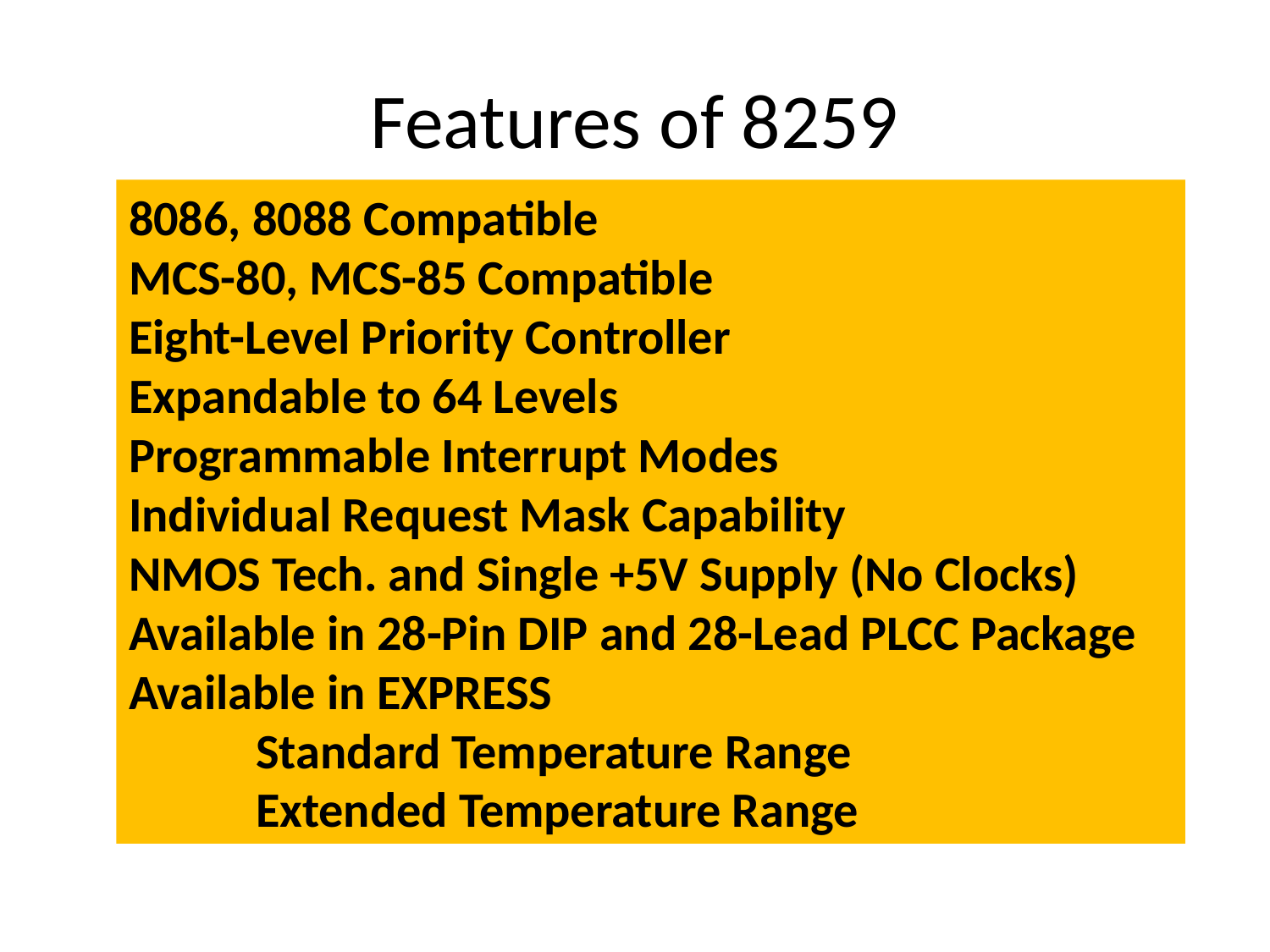

# Features of 8259
8086, 8088 Compatible
MCS-80, MCS-85 Compatible
Eight-Level Priority Controller
Expandable to 64 Levels
Programmable Interrupt Modes
Individual Request Mask Capability
NMOS Tech. and Single +5V Supply (No Clocks)
Available in 28-Pin DIP and 28-Lead PLCC Package
Available in EXPRESS
	Standard Temperature Range
	Extended Temperature Range